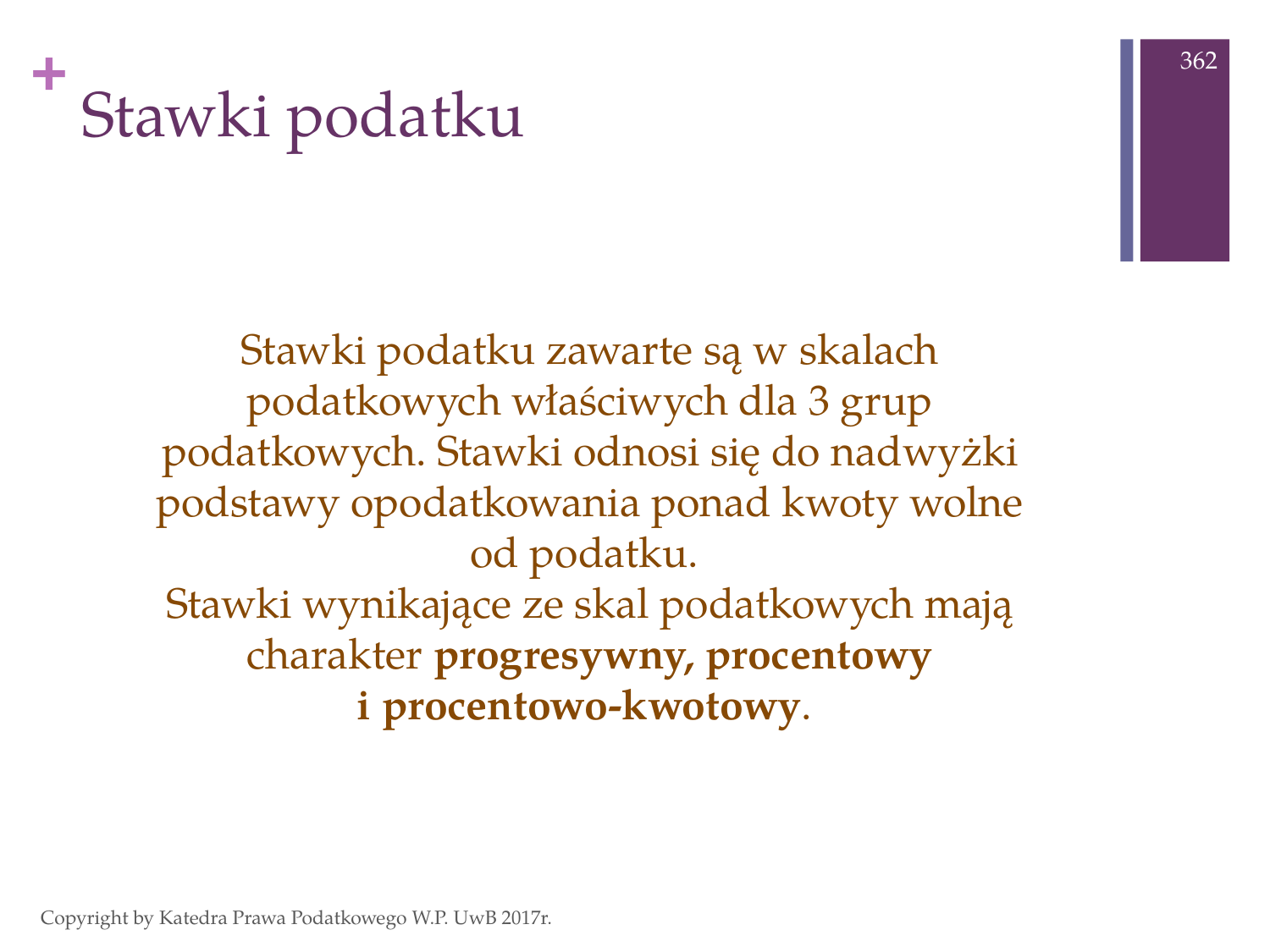

362
# Stawki podatku
Stawki podatku zawarte są w skalach podatkowych właściwych dla 3 grup podatkowych. Stawki odnosi się do nadwyżki podstawy opodatkowania ponad kwoty wolne od podatku.
Stawki wynikające ze skal podatkowych mają charakter progresywny, procentowy i procentowo-kwotowy.
Copyright by Katedra Prawa Podatkowego W.P. UwB 2017r.